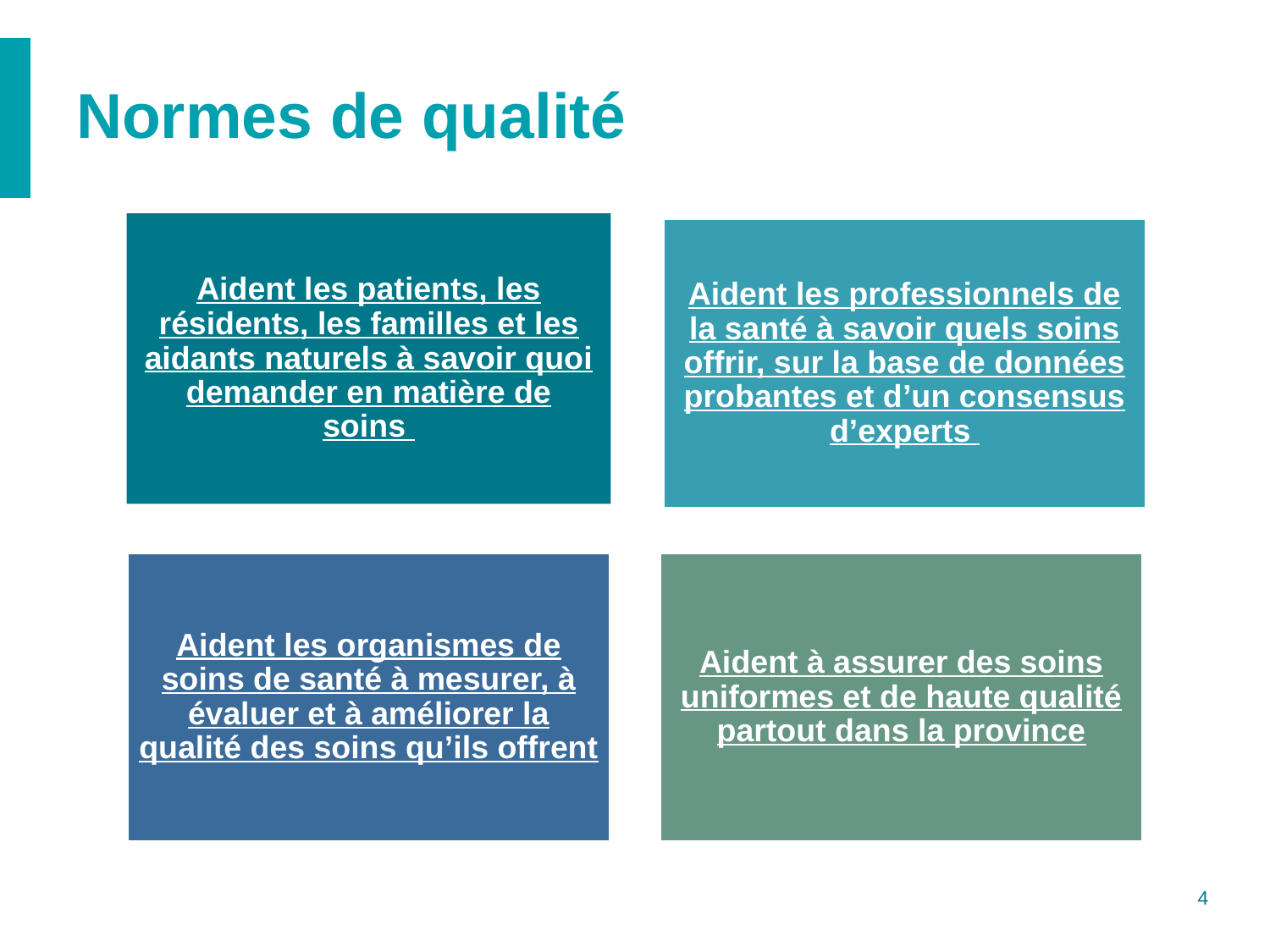

# Normes de qualité
Aident les patients, les résidents, les familles et les aidants naturels à savoir quoi demander en matière de soins
Aident les professionnels de la santé à savoir quels soins offrir, sur la base de données probantes et d’un consensus d’experts
Aident les organismes de soins de santé à mesurer, à évaluer et à améliorer la qualité des soins qu’ils offrent
Aident à assurer des soins uniformes et de haute qualité partout dans la province